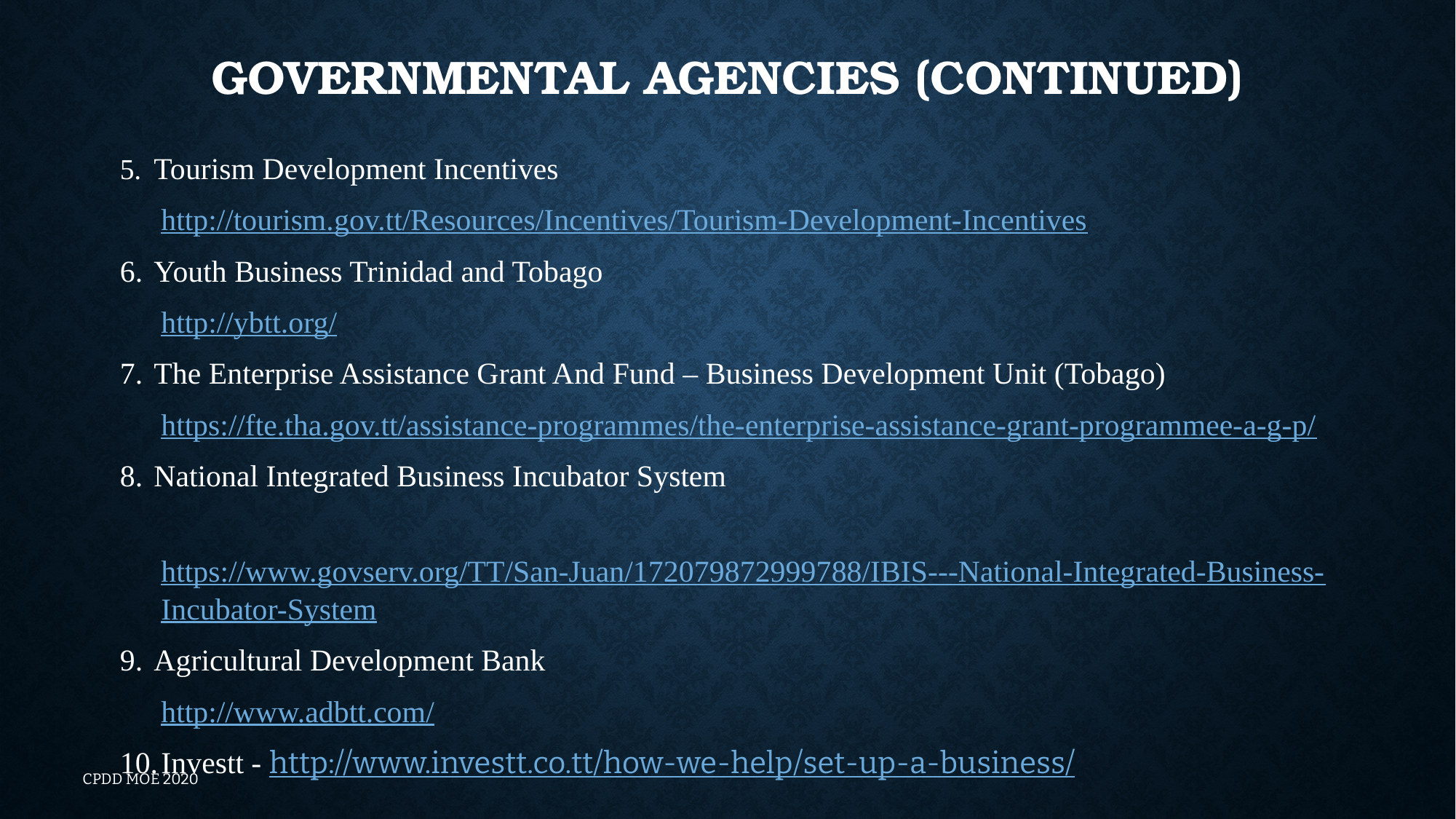

# Governmental agencies (continued)
5.	Tourism Development Incentives
	http://tourism.gov.tt/Resources/Incentives/Tourism-Development-Incentives
6.	Youth Business Trinidad and Tobago
	http://ybtt.org/
7.	The Enterprise Assistance Grant And Fund – Business Development Unit (Tobago)
https://fte.tha.gov.tt/assistance-programmes/the-enterprise-assistance-grant-programmee-a-g-p/
8.	National Integrated Business Incubator System
	https://www.govserv.org/TT/San-Juan/172079872999788/IBIS---National-Integrated-Business-Incubator-System
9.	Agricultural Development Bank
	http://www.adbtt.com/
10.	Investt - http://www.investt.co.tt/how-we-help/set-up-a-business/
CPDD MOE 2020